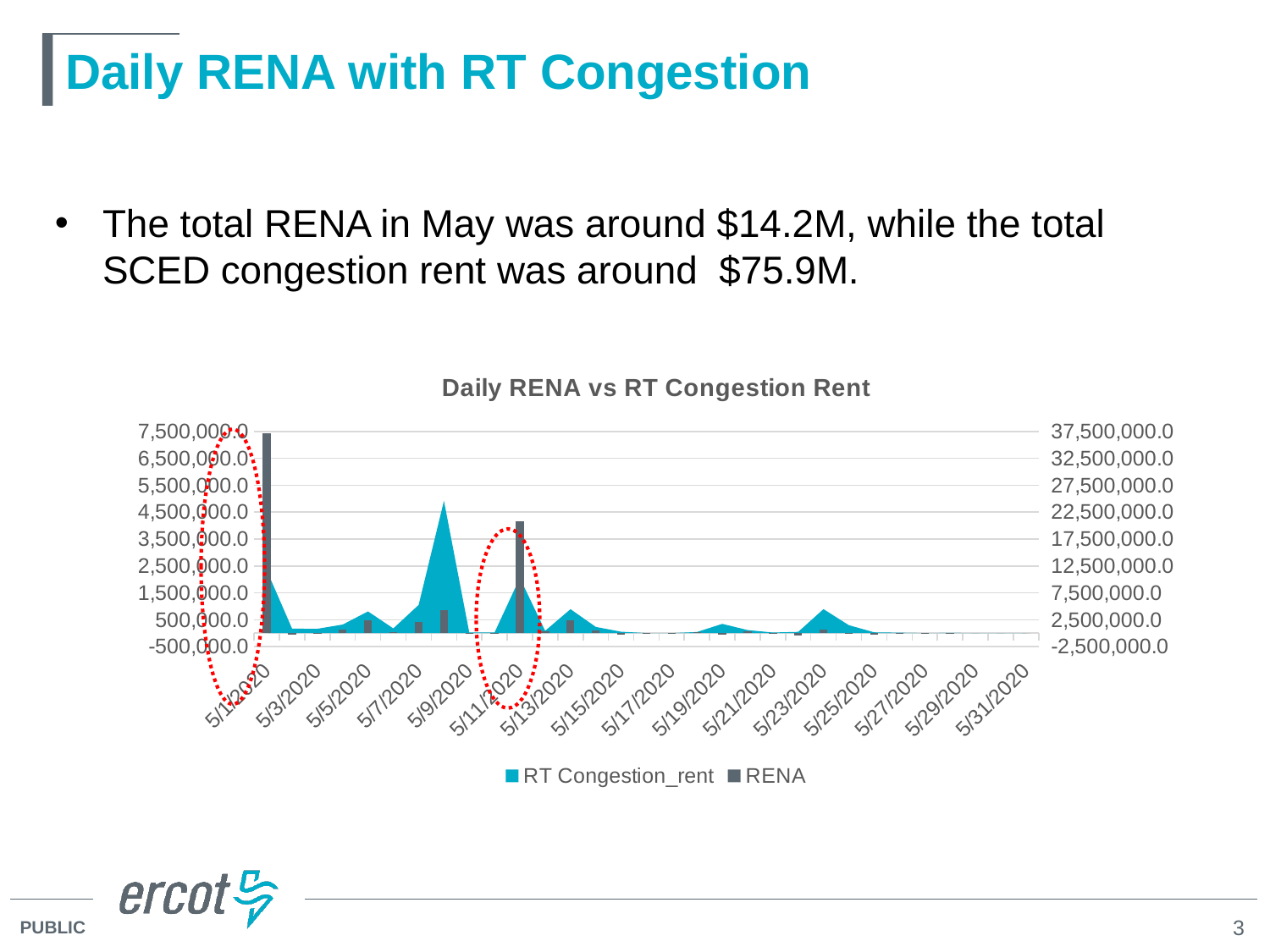

# Daily RENA with RT Congestion
The total RENA in May was around $14.2M, while the total SCED congestion rent was around  $75.9M.

### Chart: Daily RENA vs RT Congestion Rent

| Category | RT Congestion_rent | RENA |
|---|---|---|
| 43952 | 11679462.631 | 7443987.23 |
| 43953 | 830778.72305 | -46865.14 |
| 43954 | 816605.53261 | 20573.59 |
| 43955 | 1602400.6994 | 144819.16 |
| 43956 | 4046081.6474 | 487739.53 |
| 43957 | 887014.73624 | 50830.08 |
| 43958 | 5253166.3332 | 411408.04 |
| 43959 | 24607996.218 | 863930.68 |
| 43960 | 151636.0796 | 21034.12 |
| 43961 | 125205.24245 | 12648.41 |
| 43962 | 10265609.766 | 4154893.2 |
| 43963 | 437794.28993 | 70231.91 |
| 43964 | 4460406.5413 | 474385.1 |
| 43965 | 1166955.5048 | 109351.07 |
| 43966 | 273353.87004 | -52716.35 |
| 43967 | 26564.037999 | 11358.29 |
| 43968 | 15889.853177 | -1553.55 |
| 43969 | 221662.69346 | 30763.88 |
| 43970 | 1731726.402 | -58228.56 |
| 43971 | 579786.73561 | 74177.67 |
| 43972 | 124424.28001 | -16092.94 |
| 43973 | 248413.48629 | -86804.78 |
| 43974 | 4473183.8448 | 144120.02 |
| 43975 | 1489422.0505 | -33219.56 |
| 43976 | 160086.30359 | -39900.85 |
| 43977 | 92873.328834 | 3667.88 |
| 43978 | 15017.280292 | 2981.39 |
| 43979 | 62817.942855 | -16117.09 |
| 43980 | 16086.294526 | 323.67 |
| 43981 | 0.0 | 10.43 |
| 43982 | 4191.6763037 | 140.27 |